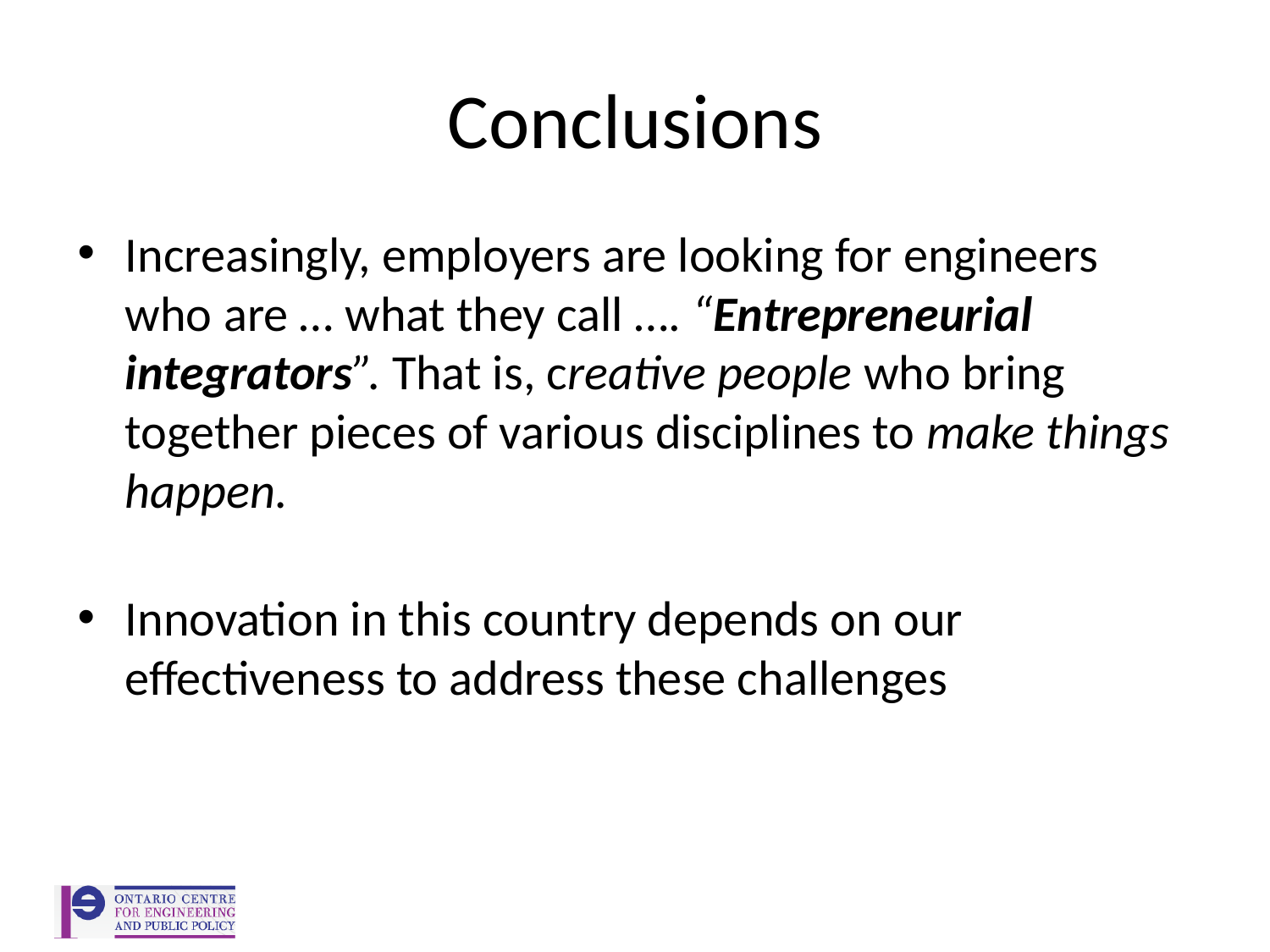

# Conclusions
Increasingly, employers are looking for engineers who are … what they call …. “Entrepreneurial integrators”. That is, creative people who bring together pieces of various disciplines to make things happen.
Innovation in this country depends on our effectiveness to address these challenges